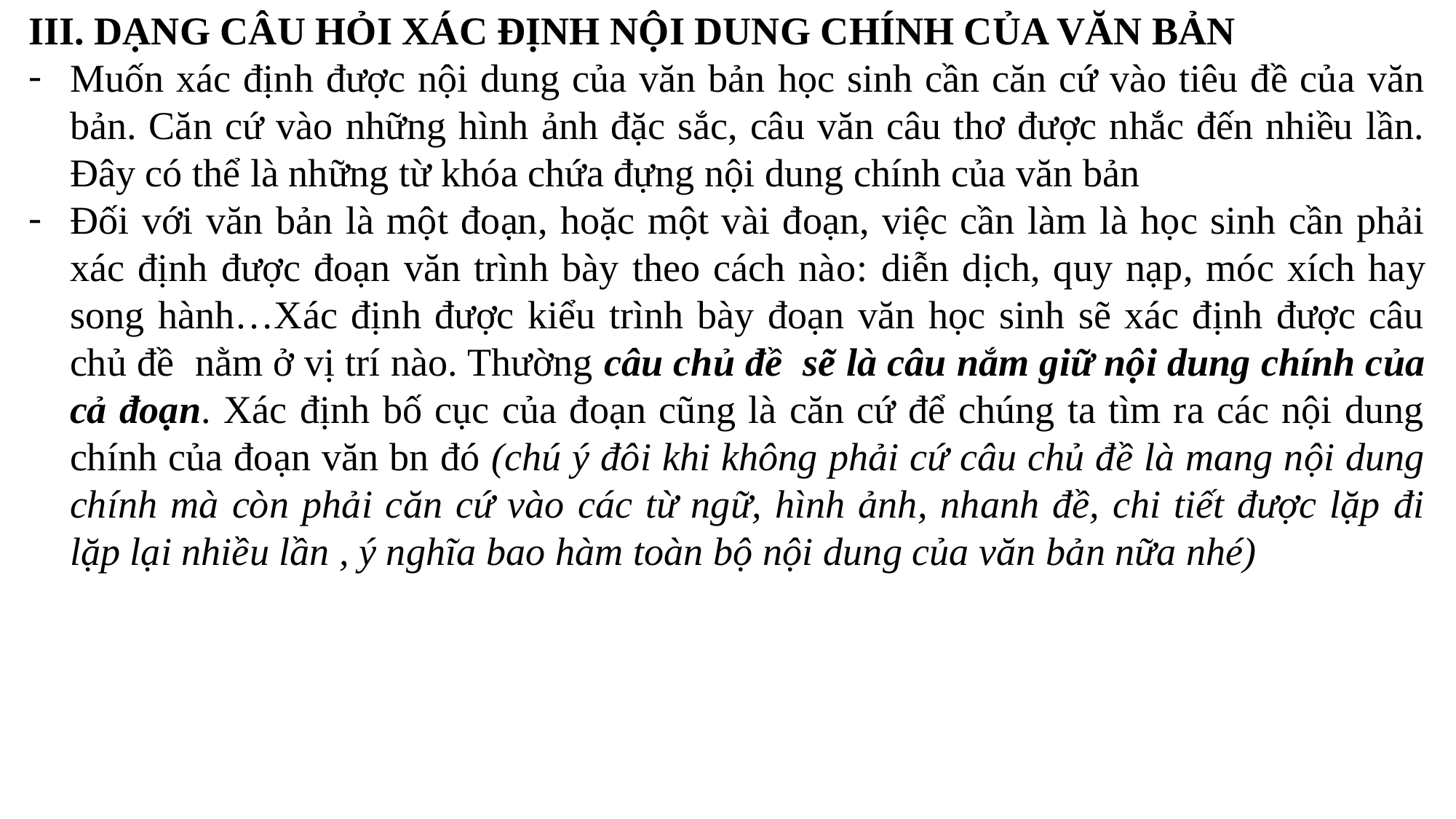

III. DẠNG CÂU HỎI XÁC ĐỊNH NỘI DUNG CHÍNH CỦA VĂN BẢN
Muốn xác định được nội dung của văn bản học sinh cần căn cứ vào tiêu đề của văn bản. Căn cứ vào những hình ảnh đặc sắc, câu văn câu thơ được nhắc đến nhiều lần. Đây có thể là những từ khóa chứa đựng nội dung chính của văn bản
Đối với văn bản là một đoạn, hoặc một vài đoạn, việc cần làm là học sinh cần phải xác định được đoạn văn trình bày theo cách nào: diễn dịch, quy nạp, móc xích hay song hành…Xác định được kiểu trình bày đoạn văn học sinh sẽ xác định được câu chủ đề  nằm ở vị trí nào. Thường câu chủ đề  sẽ là câu nắm giữ nội dung chính của cả đoạn. Xác định bố cục của đoạn cũng là căn cứ để chúng ta tìm ra các nội dung chính của đoạn văn bn đó (chú ý đôi khi không phải cứ câu chủ đề là mang nội dung chính mà còn phải căn cứ vào các từ ngữ, hình ảnh, nhanh đề, chi tiết được lặp đi lặp lại nhiều lần , ý nghĩa bao hàm toàn bộ nội dung của văn bản nữa nhé)